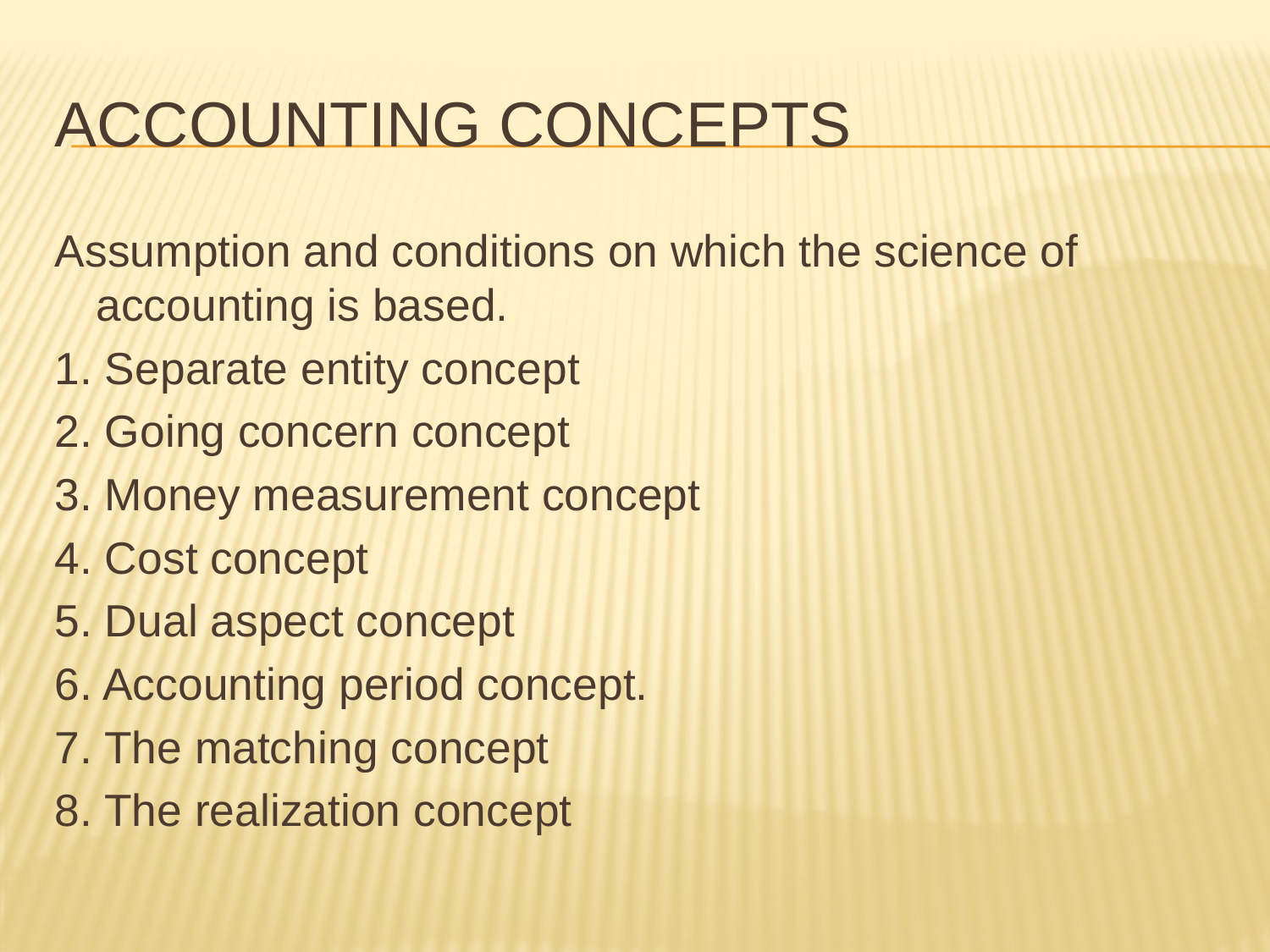

# Accounting concepts
Assumption and conditions on which the science of accounting is based.
1. Separate entity concept
2. Going concern concept
3. Money measurement concept
4. Cost concept
5. Dual aspect concept
6. Accounting period concept.
7. The matching concept
8. The realization concept